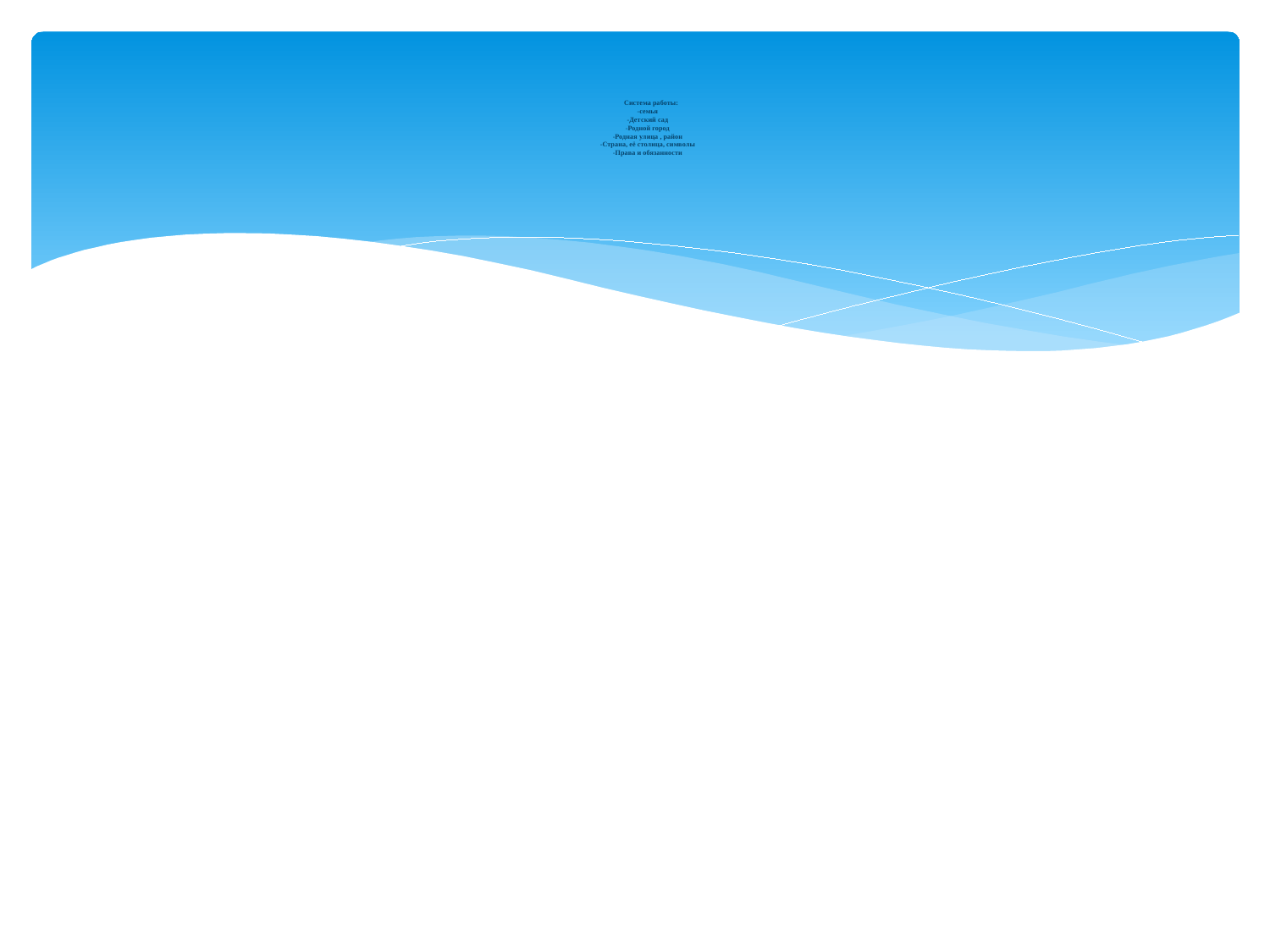

# Система работы: -семья -Детский сад -Родной город -Родная улица , район -Страна, её столица, символы -Права и обязанности